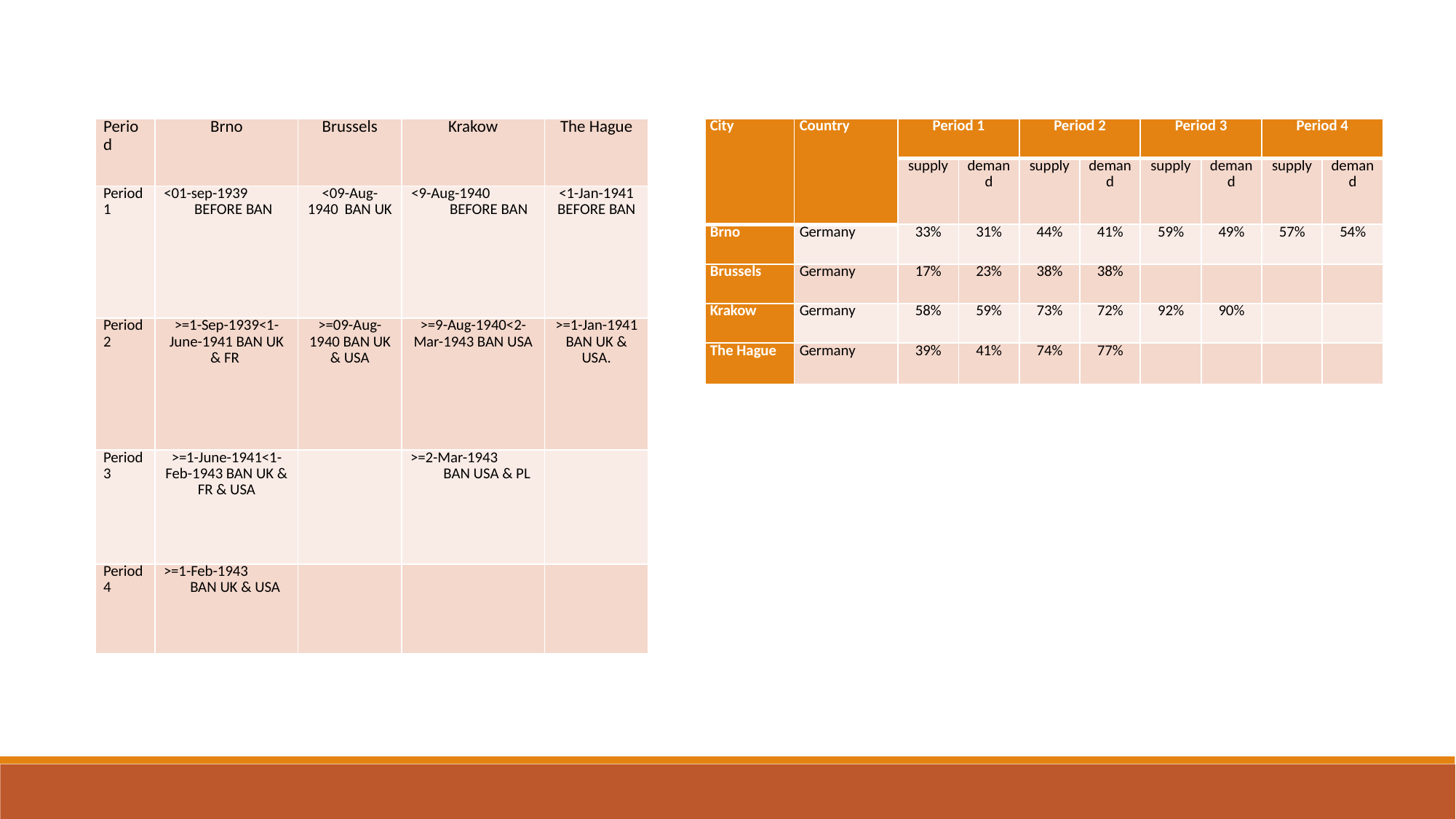

| Period | Brno | Brussels | Krakow | The Hague |
| --- | --- | --- | --- | --- |
| Period 1 | <01-sep-1939 BEFORE BAN | <09-Aug-1940  BAN UK | <9-Aug-1940 BEFORE BAN | <1-Jan-1941 BEFORE BAN |
| Period 2 | >=1-Sep-1939<1-June-1941 BAN UK & FR | >=09-Aug-1940 BAN UK & USA | >=9-Aug-1940<2-Mar-1943 BAN USA | >=1-Jan-1941 BAN UK & USA. |
| Period 3 | >=1-June-1941<1-Feb-1943 BAN UK & FR & USA |  | >=2-Mar-1943 BAN USA & PL |  |
| Period 4 | >=1-Feb-1943 BAN UK & USA |  |  |  |
| City | Country | Period 1 |  | Period 2 |  | Period 3 |  | Period 4 |  |
| --- | --- | --- | --- | --- | --- | --- | --- | --- | --- |
|  |  | supply | demand | supply | demand | supply | demand | supply | demand |
| Brno | Germany | 33% | 31% | 44% | 41% | 59% | 49% | 57% | 54% |
| Brussels | Germany | 17% | 23% | 38% | 38% |  |  |  |  |
| Krakow | Germany | 58% | 59% | 73% | 72% | 92% | 90% |  |  |
| The Hague | Germany | 39% | 41% | 74% | 77% |  |  |  |  |